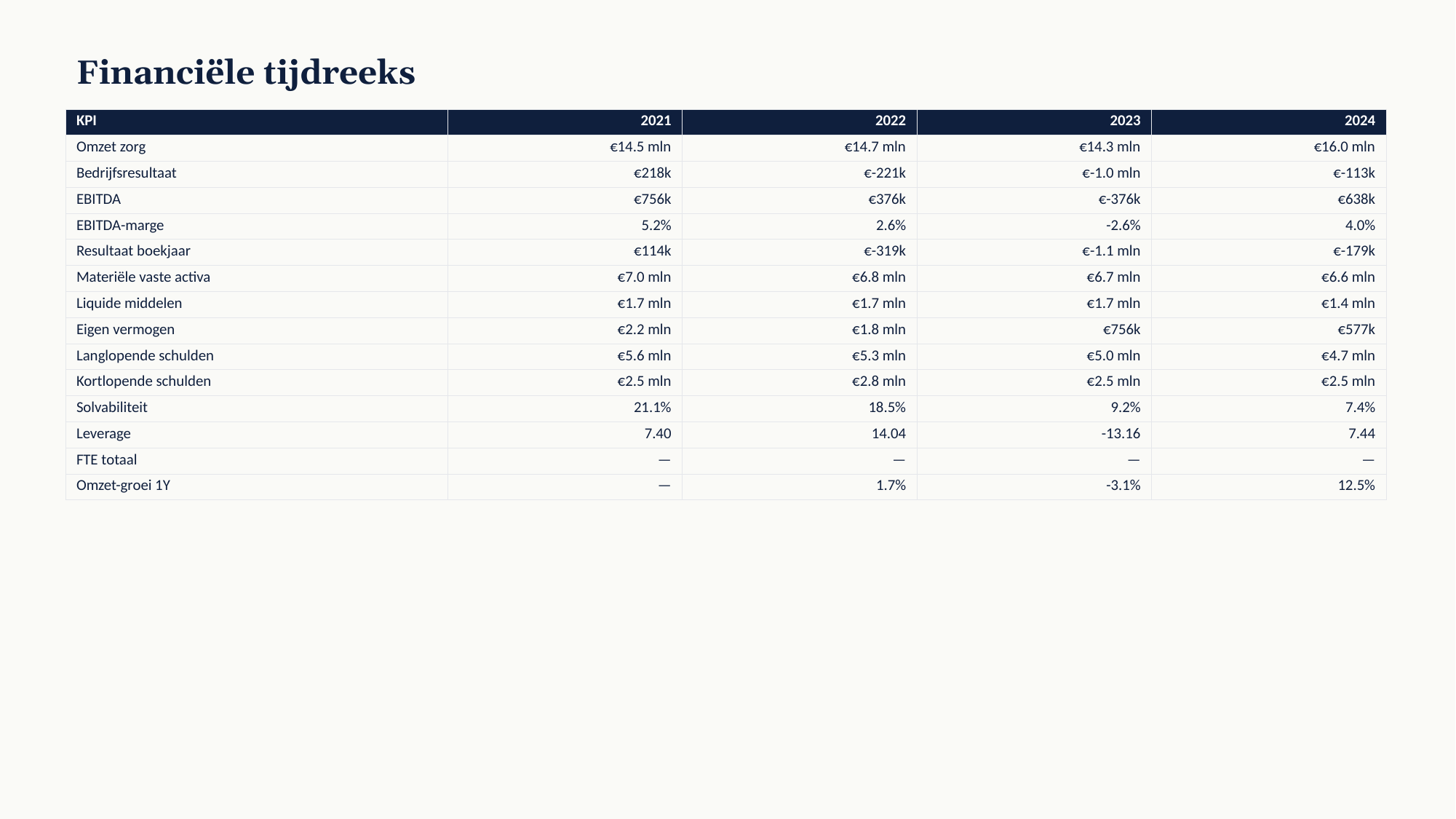

Financiële tijdreeks
| KPI | 2021 | 2022 | 2023 | 2024 |
| --- | --- | --- | --- | --- |
| Omzet zorg | €14.5 mln | €14.7 mln | €14.3 mln | €16.0 mln |
| Bedrijfsresultaat | €218k | €-221k | €-1.0 mln | €-113k |
| EBITDA | €756k | €376k | €-376k | €638k |
| EBITDA-marge | 5.2% | 2.6% | -2.6% | 4.0% |
| Resultaat boekjaar | €114k | €-319k | €-1.1 mln | €-179k |
| Materiële vaste activa | €7.0 mln | €6.8 mln | €6.7 mln | €6.6 mln |
| Liquide middelen | €1.7 mln | €1.7 mln | €1.7 mln | €1.4 mln |
| Eigen vermogen | €2.2 mln | €1.8 mln | €756k | €577k |
| Langlopende schulden | €5.6 mln | €5.3 mln | €5.0 mln | €4.7 mln |
| Kortlopende schulden | €2.5 mln | €2.8 mln | €2.5 mln | €2.5 mln |
| Solvabiliteit | 21.1% | 18.5% | 9.2% | 7.4% |
| Leverage | 7.40 | 14.04 | -13.16 | 7.44 |
| FTE totaal | — | — | — | — |
| Omzet-groei 1Y | — | 1.7% | -3.1% | 12.5% |